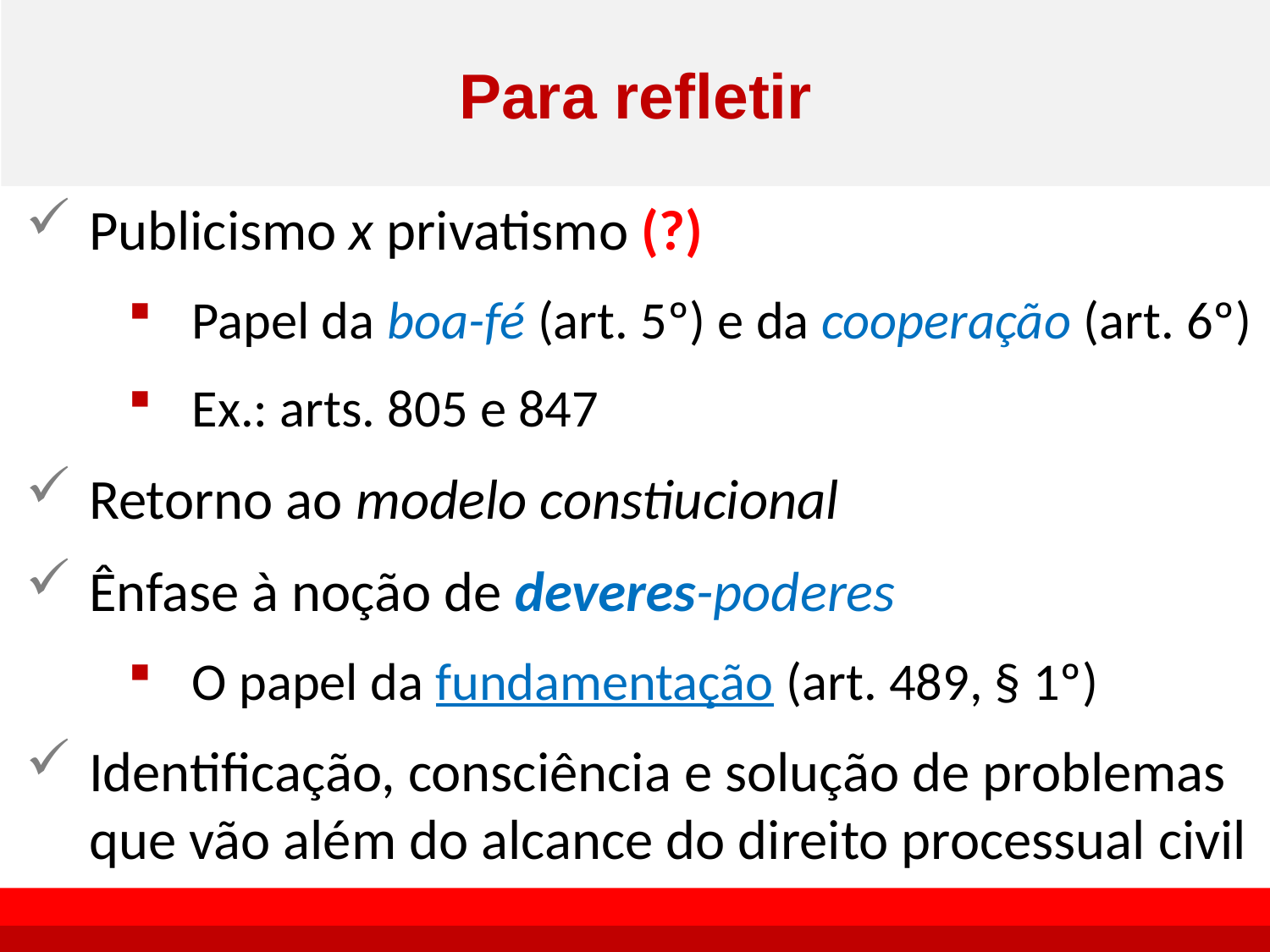

# Para refletir
Publicismo x privatismo (?)
Papel da boa-fé (art. 5º) e da cooperação (art. 6º)
Ex.: arts. 805 e 847
Retorno ao modelo constiucional
Ênfase à noção de deveres-poderes
O papel da fundamentação (art. 489, § 1º)
Identificação, consciência e solução de problemas que vão além do alcance do direito processual civil